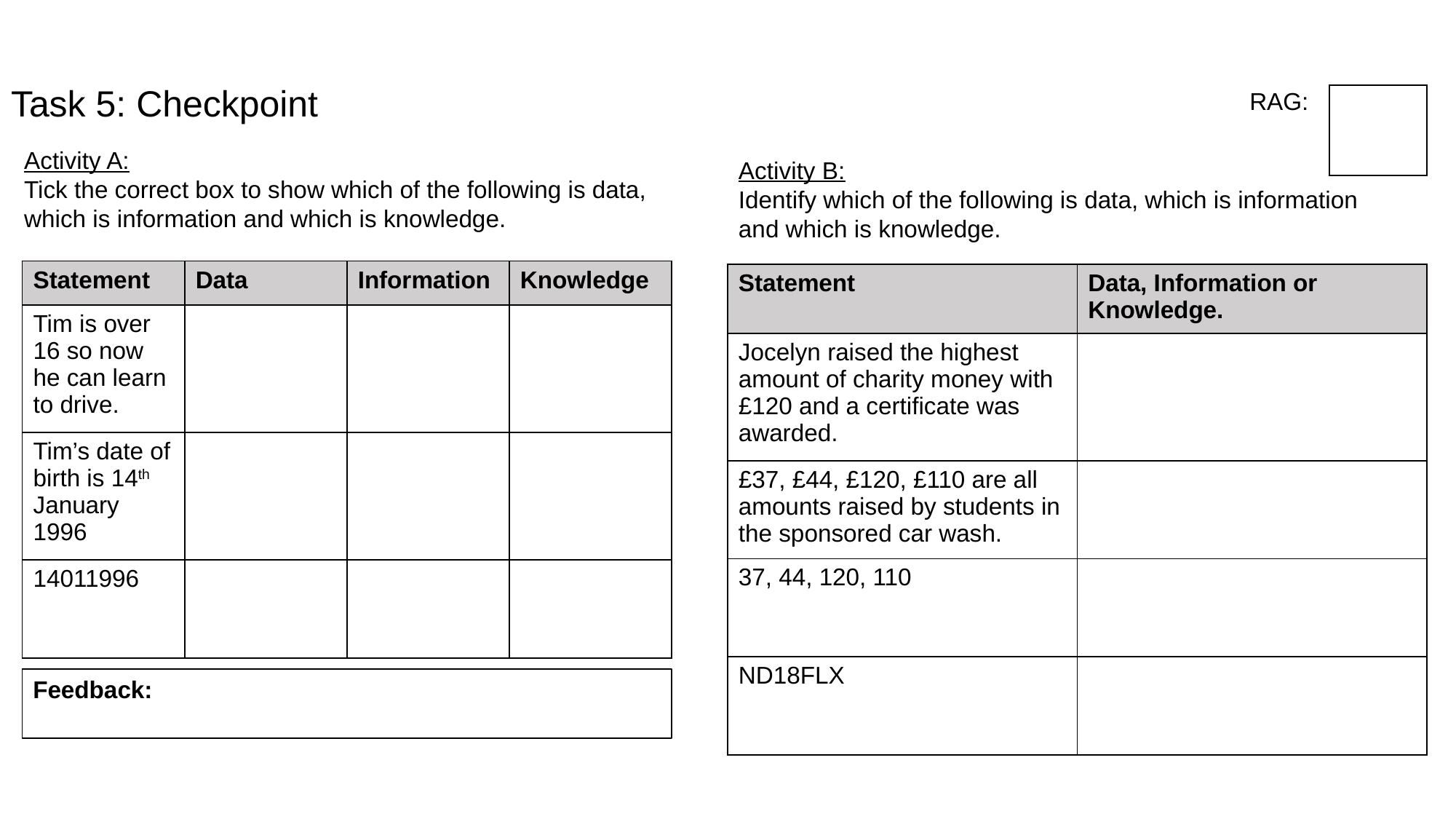

Task 5: Checkpoint
RAG:

Activity A:
Tick the correct box to show which of the following is data, which is information and which is knowledge.
Activity B:
Identify which of the following is data, which is information and which is knowledge.
| Statement | Data | Information | Knowledge |
| --- | --- | --- | --- |
| Tim is over 16 so now he can learn to drive. |  |  |  |
| Tim’s date of birth is 14th January 1996 |  |  |  |
| 14011996 |  |  |  |
| Statement | Data, Information or Knowledge. |
| --- | --- |
| Jocelyn raised the highest amount of charity money with £120 and a certificate was awarded. |  |
| £37, £44, £120, £110 are all amounts raised by students in the sponsored car wash. |  |
| 37, 44, 120, 110 |  |
| ND18FLX |  |
Feedback: